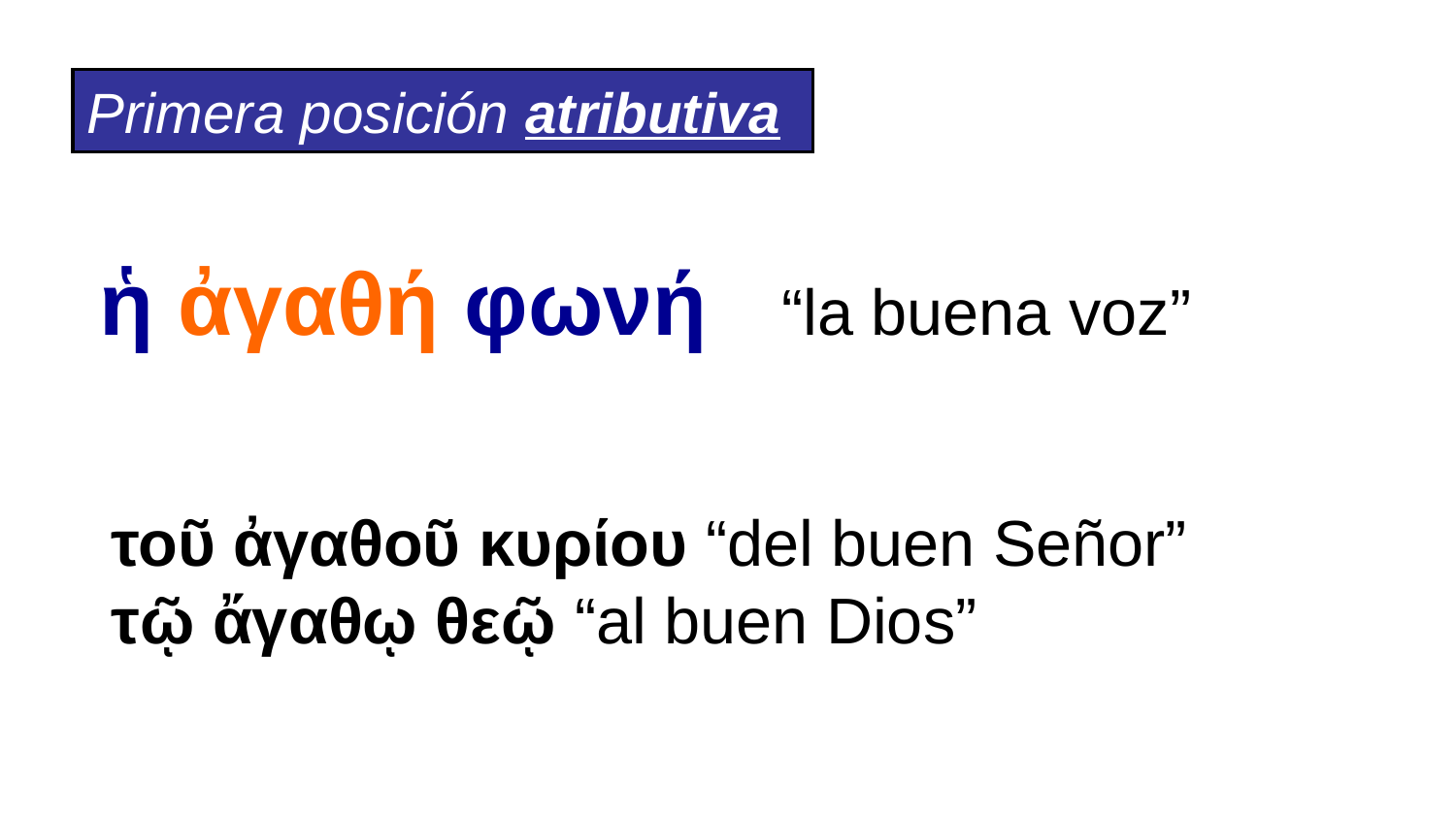

Primera posición atributiva
ἡ ἀγαθή φωνή   “la buena voz”
τοῦ ἀγαθοῦ κυρίου “del buen Señor”
τῷ ἄγαθῳ θεῷ “al buen Dios”